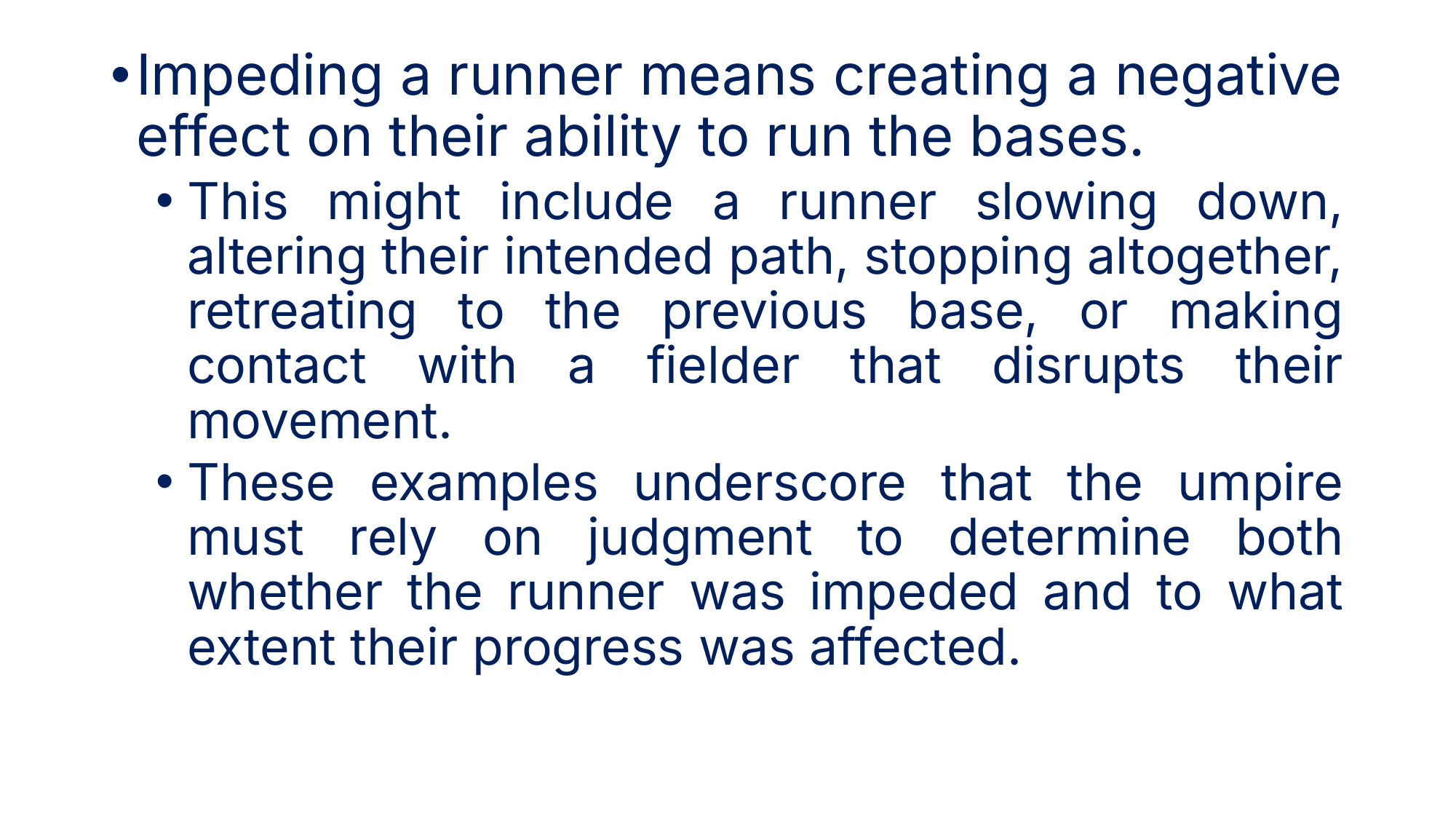

Impeding a runner means creating a negative effect on their ability to run the bases.
This might include a runner slowing down, altering their intended path, stopping altogether, retreating to the previous base, or making contact with a fielder that disrupts their movement.
These examples underscore that the umpire must rely on judgment to determine both whether the runner was impeded and to what extent their progress was affected.